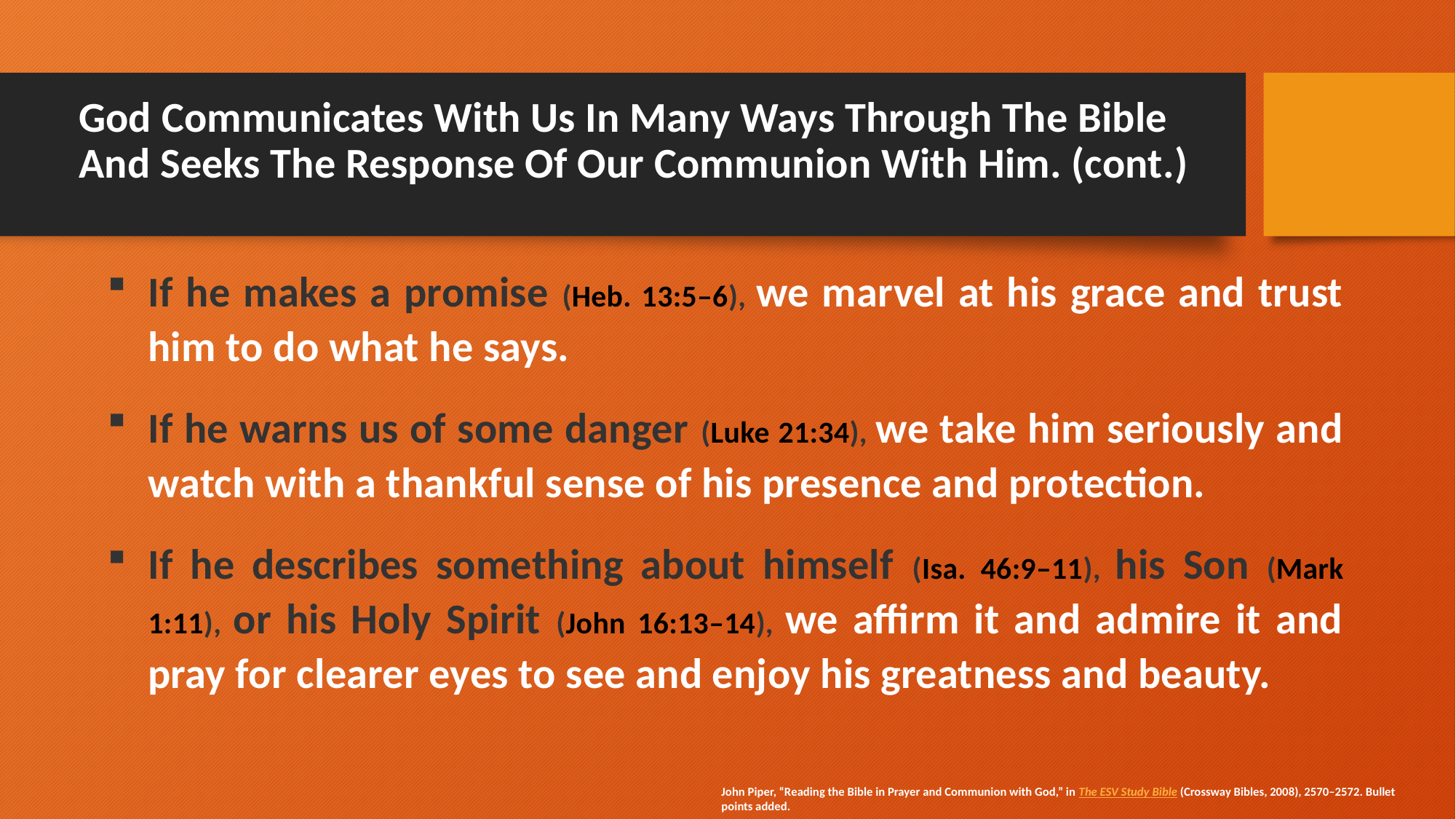

# God Communicates With Us In Many Ways Through The Bible And Seeks The Response Of Our Communion With Him. (cont.)
If he makes a promise (Heb. 13:5–6), we marvel at his grace and trust him to do what he says.

If he warns us of some danger (Luke 21:34), we take him seriously and watch with a thankful sense of his presence and protection.

If he describes something about himself (Isa. 46:9–11), his Son (Mark 1:11), or his Holy Spirit (John 16:13–14), we affirm it and admire it and pray for clearer eyes to see and enjoy his greatness and beauty.
John Piper, “Reading the Bible in Prayer and Communion with God,” in The ESV Study Bible (Crossway Bibles, 2008), 2570–2572. Bullet points added.